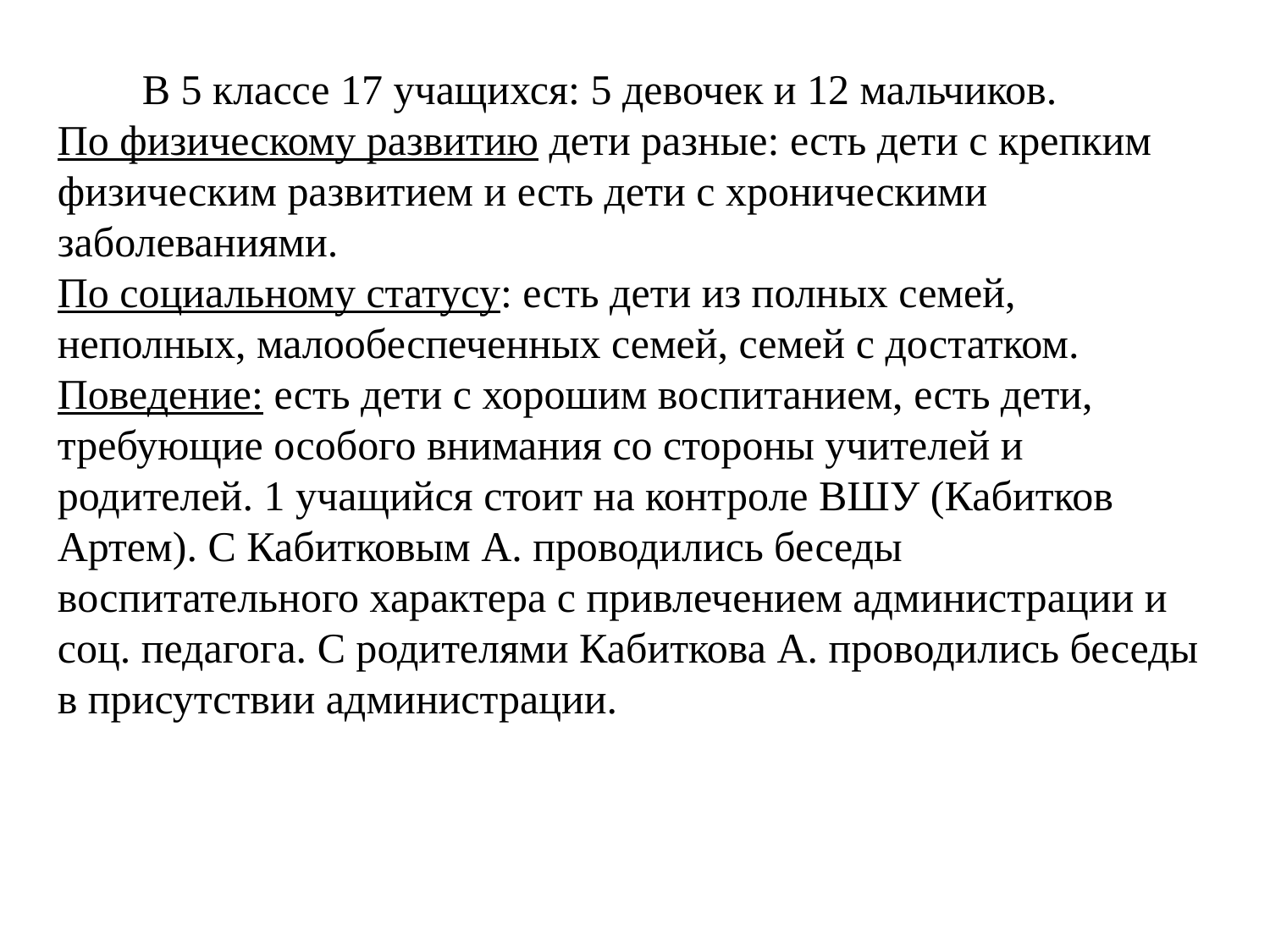

В 5 классе 17 учащихся: 5 девочек и 12 мальчиков.
По физическому развитию дети разные: есть дети с крепким физическим развитием и есть дети с хроническими заболеваниями.
По социальному статусу: есть дети из полных семей, неполных, малообеспеченных семей, семей с достатком. Поведение: есть дети с хорошим воспитанием, есть дети, требующие особого внимания со стороны учителей и родителей. 1 учащийся стоит на контроле ВШУ (Кабитков Артем). С Кабитковым А. проводились беседы воспитательного характера с привлечением администрации и соц. педагога. С родителями Кабиткова А. проводились беседы в присутствии администрации.